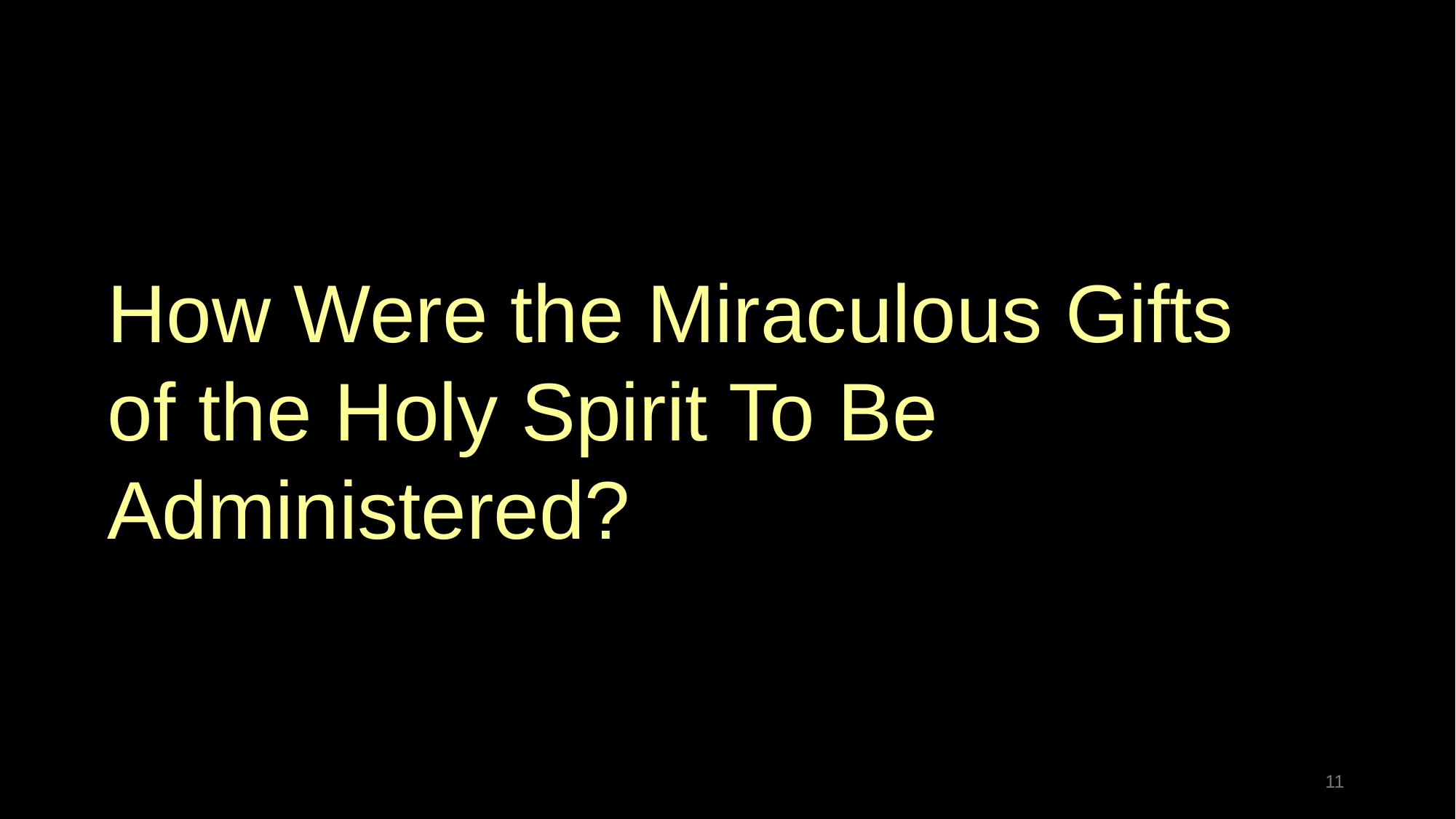

How Were the Miraculous Gifts of the Holy Spirit To Be Administered?
11